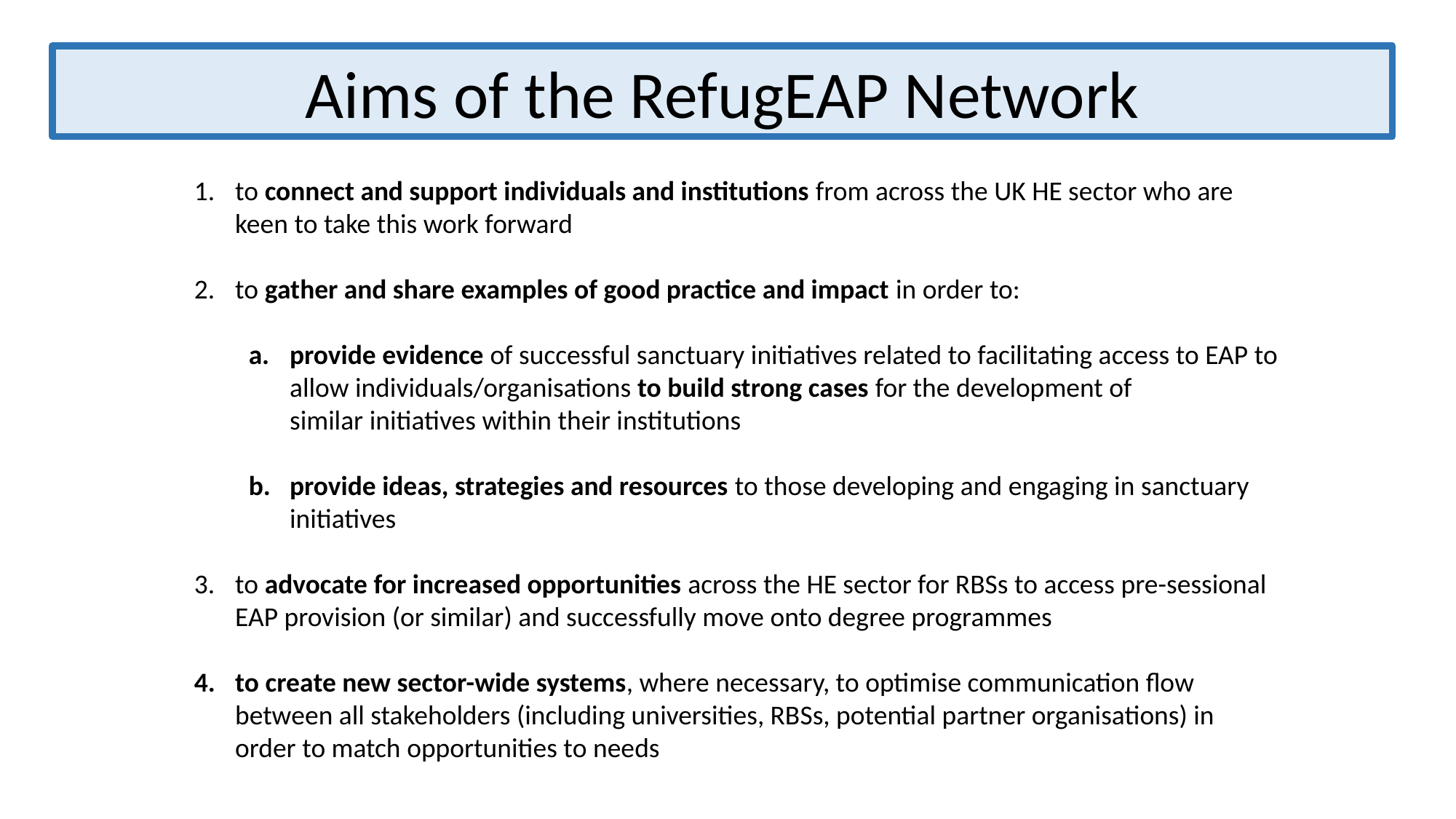

Aims of the RefugEAP Network
to connect and support individuals and institutions from across the UK HE sector who are keen to take this work forward

to gather and share examples of good practice and impact in order to:

provide evidence of successful sanctuary initiatives related to facilitating access to EAP to allow individuals/organisations to build strong cases for the development of similar initiatives within their institutions

provide ideas, strategies and resources to those developing and engaging in sanctuary initiatives
to advocate for increased opportunities across the HE sector for RBSs to access pre-sessional EAP provision (or similar) and successfully move onto degree programmes

to create new sector-wide systems, where necessary, to optimise communication flow between all stakeholders (including universities, RBSs, potential partner organisations) in order to match opportunities to needs